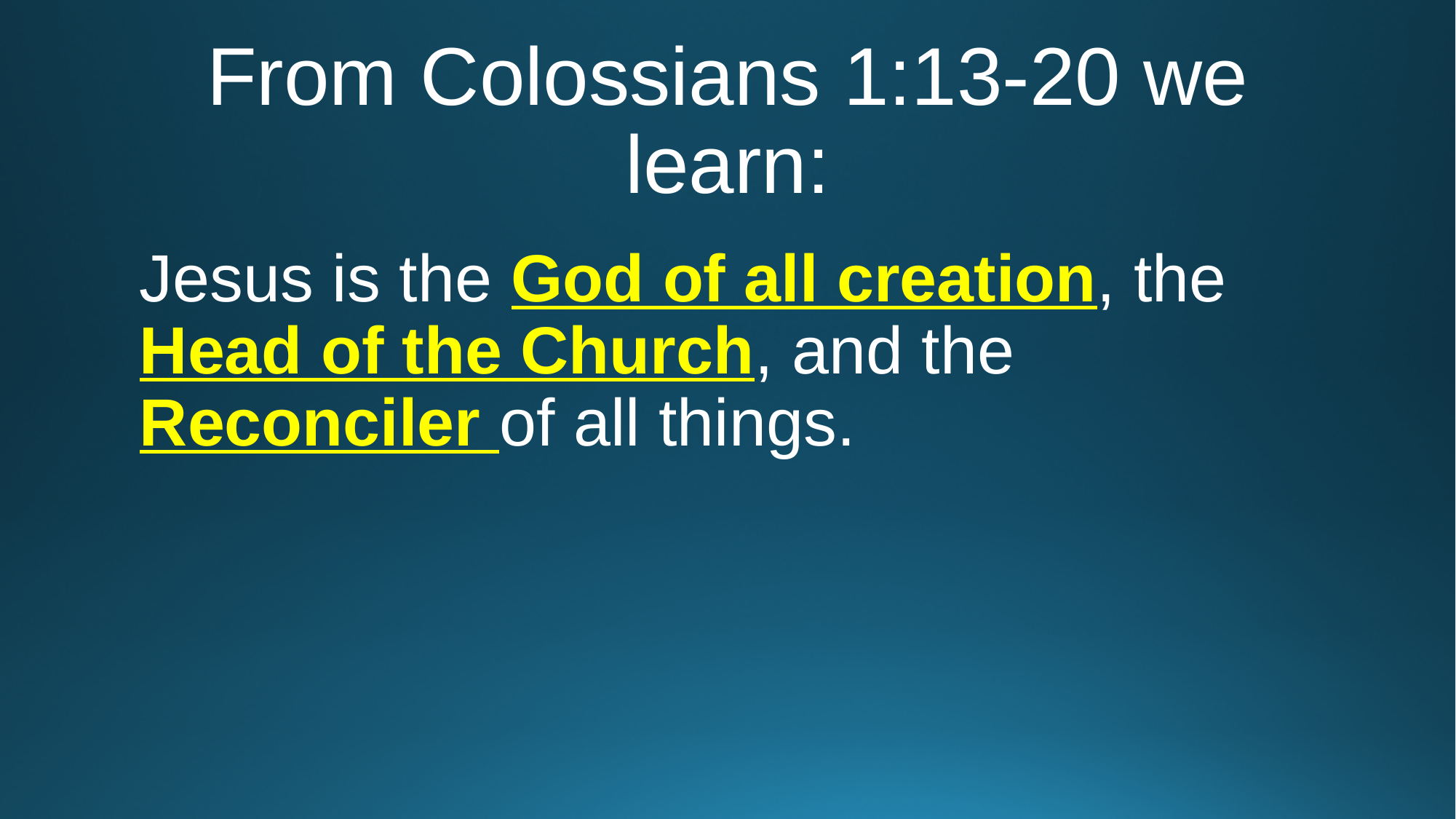

# From Colossians 1:13-20 we learn:
Jesus is the God of all creation, the Head of the Church, and the Reconciler of all things.